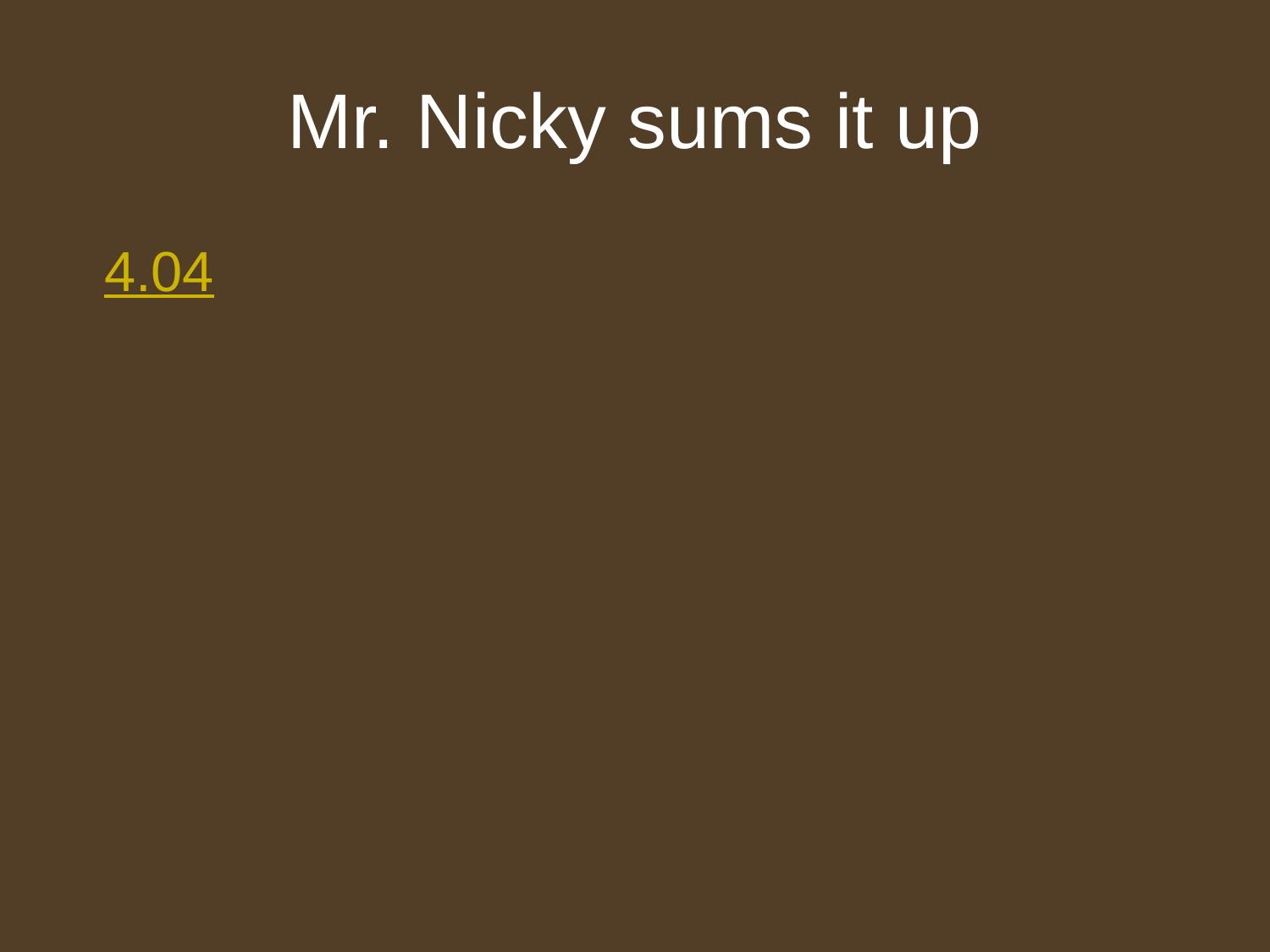

# Mr. Nicky sums it up
4.04